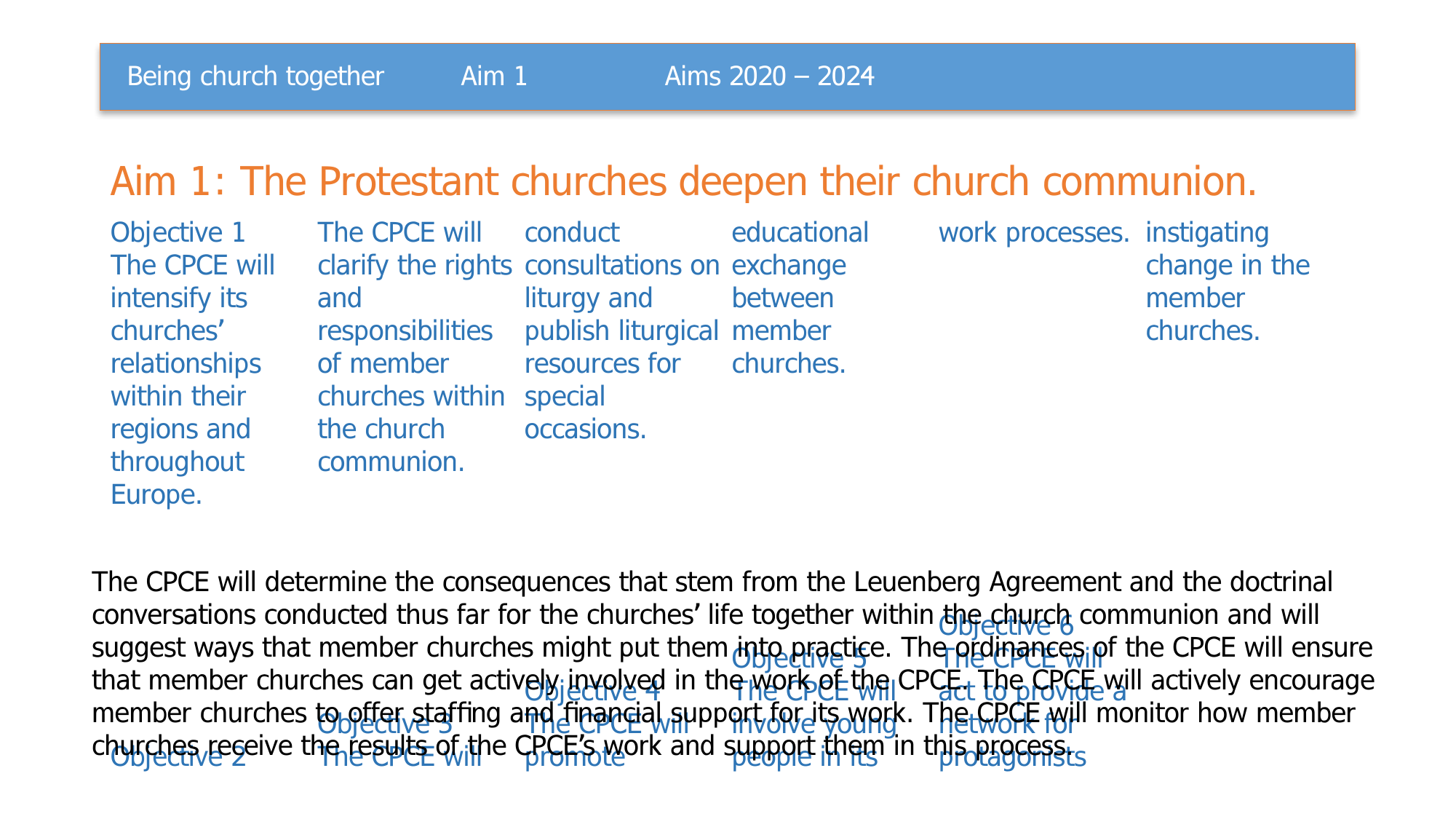

# Being church together 			    Aim 1			                Aims 2020 – 2024
Aim 1	: The Protestant churches deepen their church communion.

Objective 1
The CPCE will intensify its churches’ relationships within their regions and throughout Europe.

Objective 2
The CPCE will clarify the rights and responsibilities of member churches within the church communion.

Objective 3
The CPCE will conduct consultations on liturgy and publish liturgical resources for special occasions.

Objective 4
The CPCE will promote educational exchange between member churches.

Objective 5
The CPCE will involve young people in its work processes.

Objective 6
The CPCE will act to provide a network for protagonists instigating change in the member churches.
The CPCE will determine the consequences that stem from the Leuenberg Agreement and the doctrinal conversations conducted thus far for the churches’ life together within the church communion and will suggest ways that member churches might put them into practice. The ordinances of the CPCE will ensure that member churches can get actively involved in the work of the CPCE. The CPCE will actively encourage member churches to offer staffing and financial support for its work. The CPCE will monitor how member churches receive the results of the CPCE’s work and support them in this process.